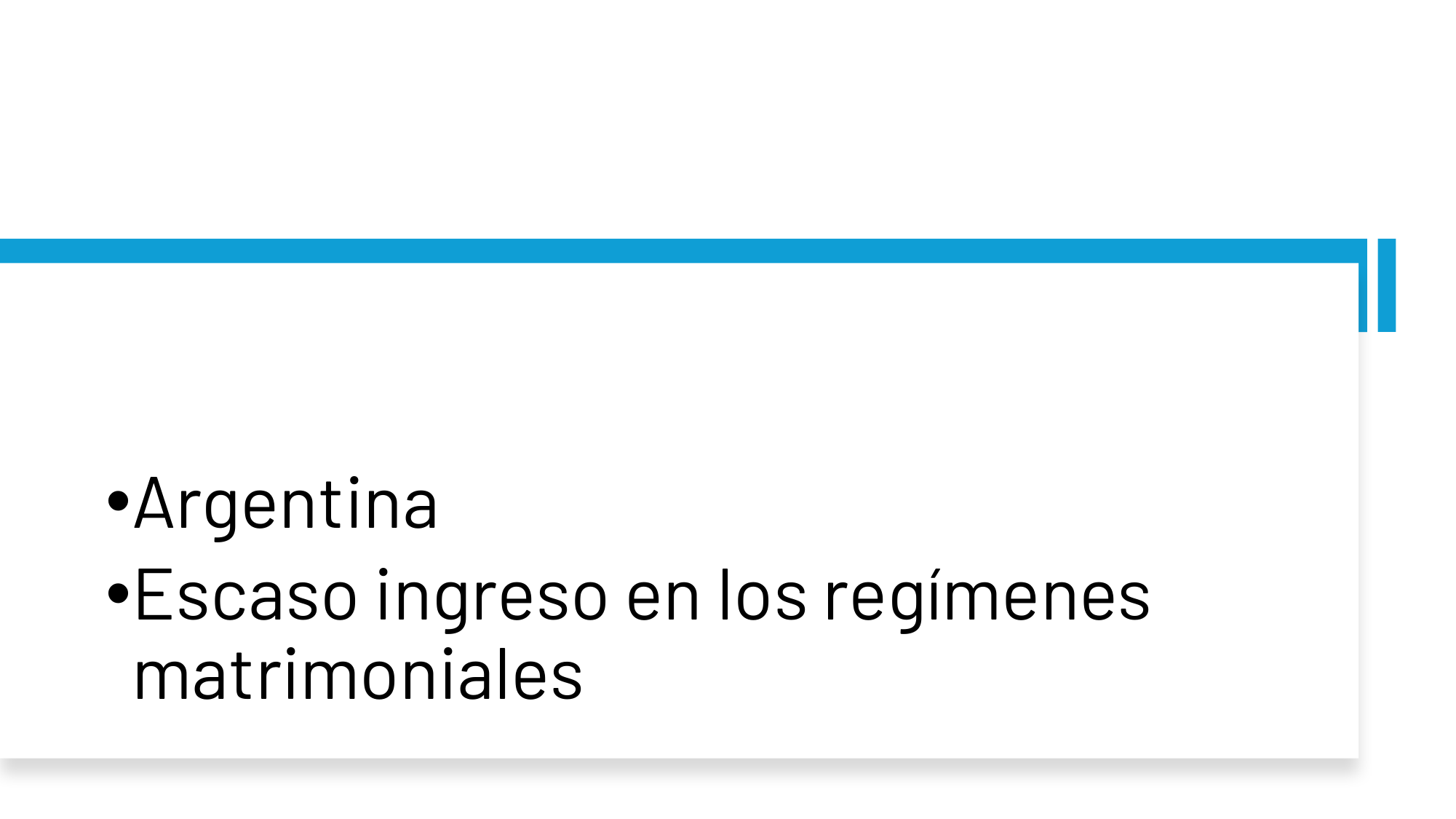

Argentina
Escaso ingreso en los regímenes matrimoniales